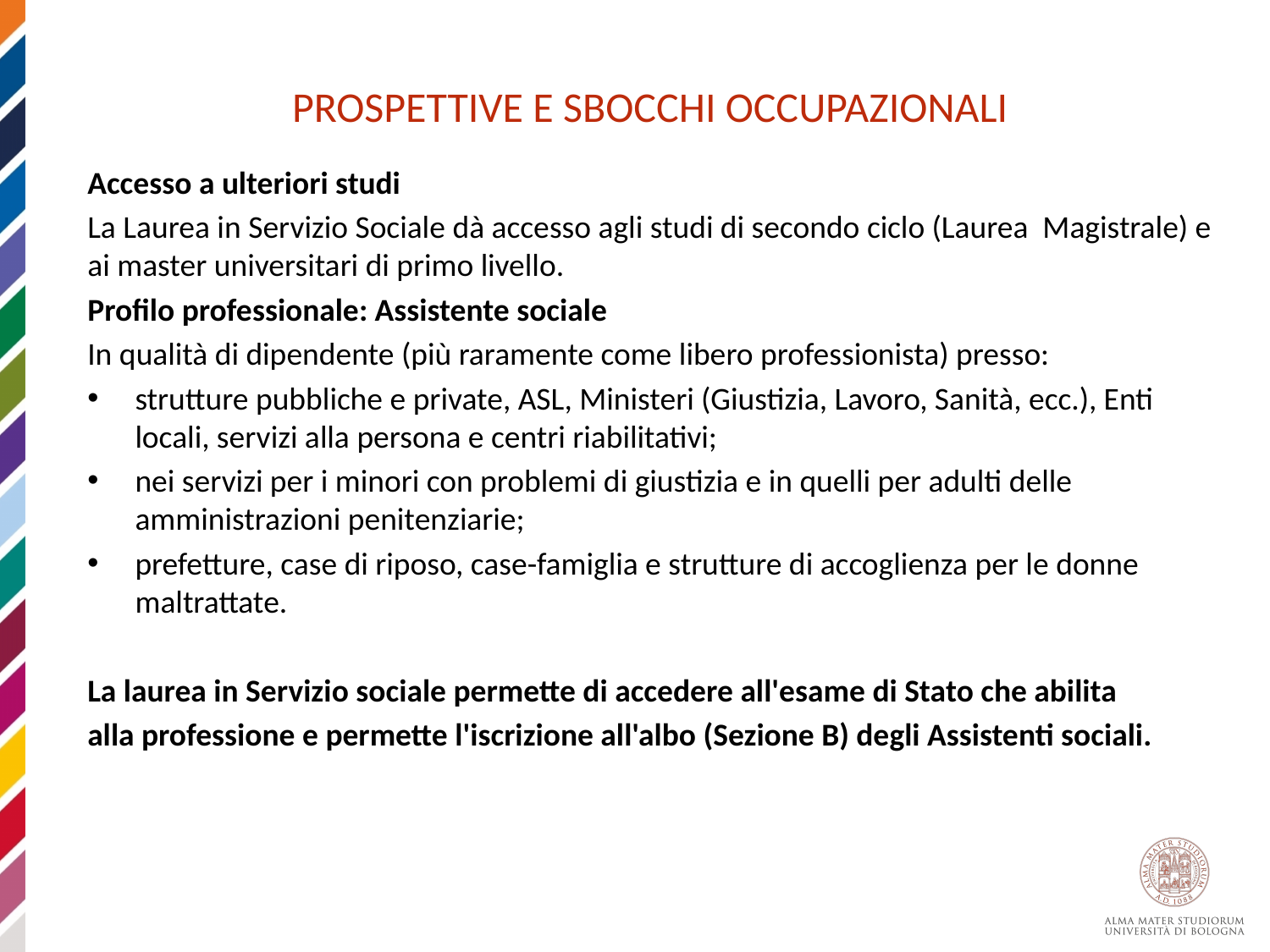

PROSPETTIVE E SBOCCHI OCCUPAZIONALI
Accesso a ulteriori studi
La Laurea in Servizio Sociale dà accesso agli studi di secondo ciclo (Laurea  Magistrale) e ai master universitari di primo livello.
Profilo professionale: Assistente sociale
In qualità di dipendente (più raramente come libero professionista) presso:
strutture pubbliche e private, ASL, Ministeri (Giustizia, Lavoro, Sanità, ecc.), Enti locali, servizi alla persona e centri riabilitativi;
nei servizi per i minori con problemi di giustizia e in quelli per adulti delle amministrazioni penitenziarie;
prefetture, case di riposo, case-famiglia e strutture di accoglienza per le donne maltrattate.

La laurea in Servizio sociale permette di accedere all'esame di Stato che abilita
alla professione e permette l'iscrizione all'albo (Sezione B) degli Assistenti sociali.